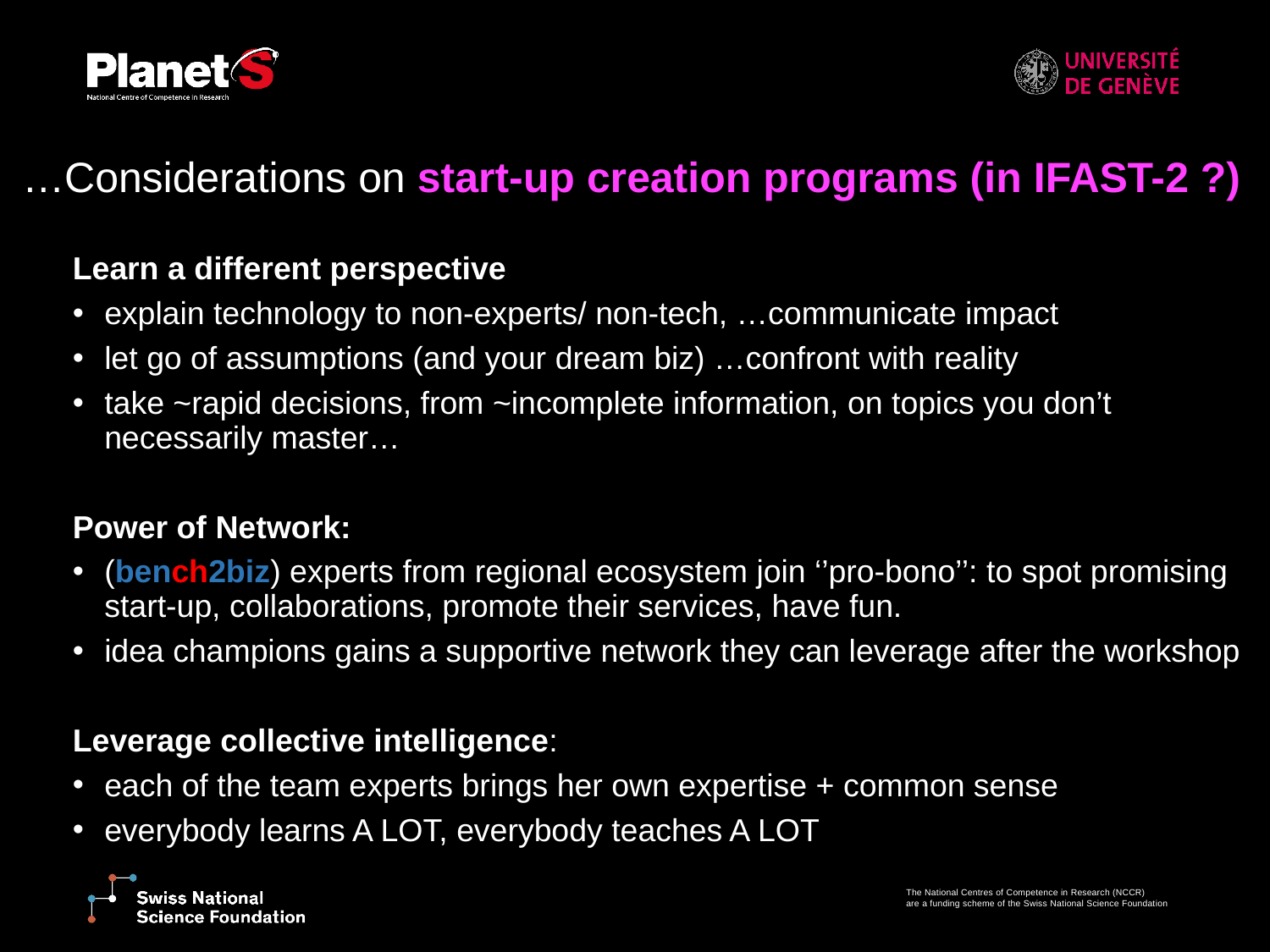

…Considerations on start-up creation programs (in IFAST-2 ?)
Learn a different perspective
explain technology to non-experts/ non-tech, …communicate impact
let go of assumptions (and your dream biz) …confront with reality
take ~rapid decisions, from ~incomplete information, on topics you don’t necessarily master…

Power of Network:
(bench2biz) experts from regional ecosystem join ‘’pro-bono’’: to spot promising start-up, collaborations, promote their services, have fun.
idea champions gains a supportive network they can leverage after the workshop

Leverage collective intelligence:
each of the team experts brings her own expertise + common sense
everybody learns A LOT, everybody teaches A LOT